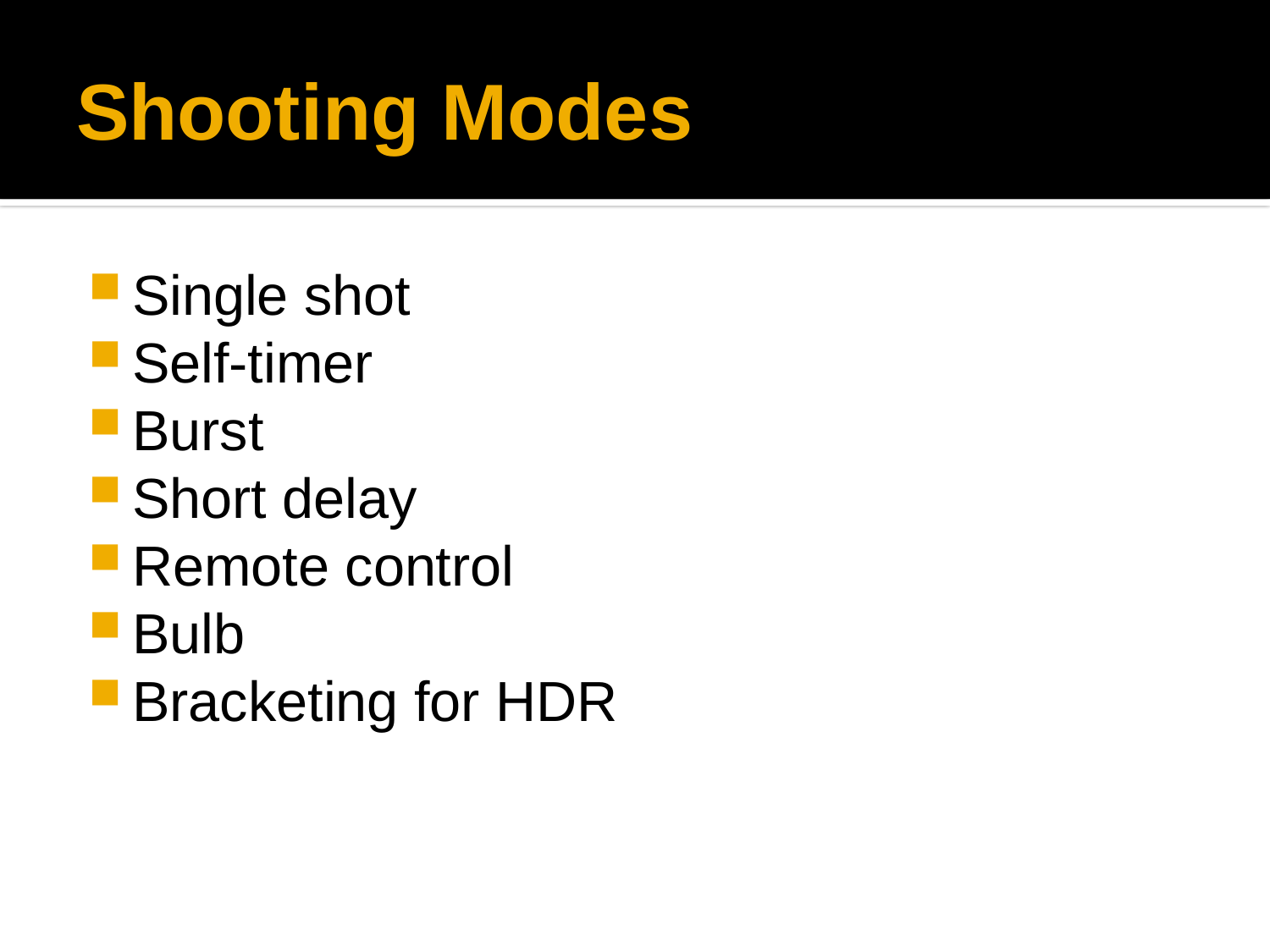

# Shooting Modes
Single shot
Self-timer
Burst
Short delay
Remote control
Bulb
Bracketing for HDR